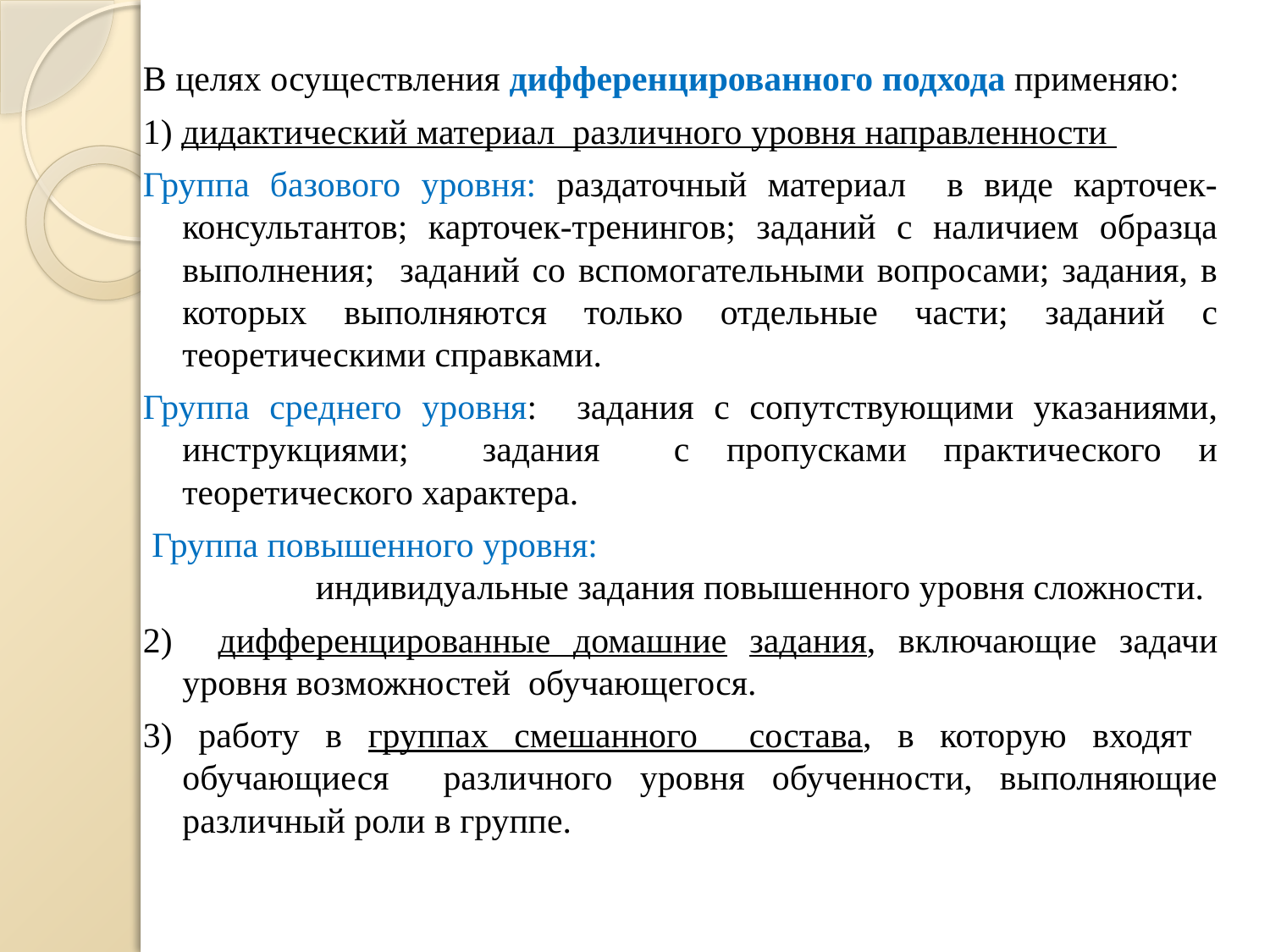

В целях осуществления дифференцированного подхода применяю:
1) дидактический материал  различного уровня направленности
Группа базового уровня: раздаточный материал  в виде карточек-консультантов; карточек-тренингов; заданий с наличием образца выполнения;  заданий со вспомогательными вопросами; задания, в которых выполняются только отдельные части; заданий с теоретическими справками.
Группа среднего уровня:  задания с сопутствующими указаниями, инструкциями;  задания  с пропусками практического и теоретического характера.
 Группа повышенного уровня:                                                                                     индивидуальные задания повышенного уровня сложности.
2)  дифференцированные домашние задания, включающие задачи уровня возможностей  обучающегося.
3) работу в группах смешанного  состава, в которую входят  обучающиеся  различного уровня обученности, выполняющие различный роли в группе.